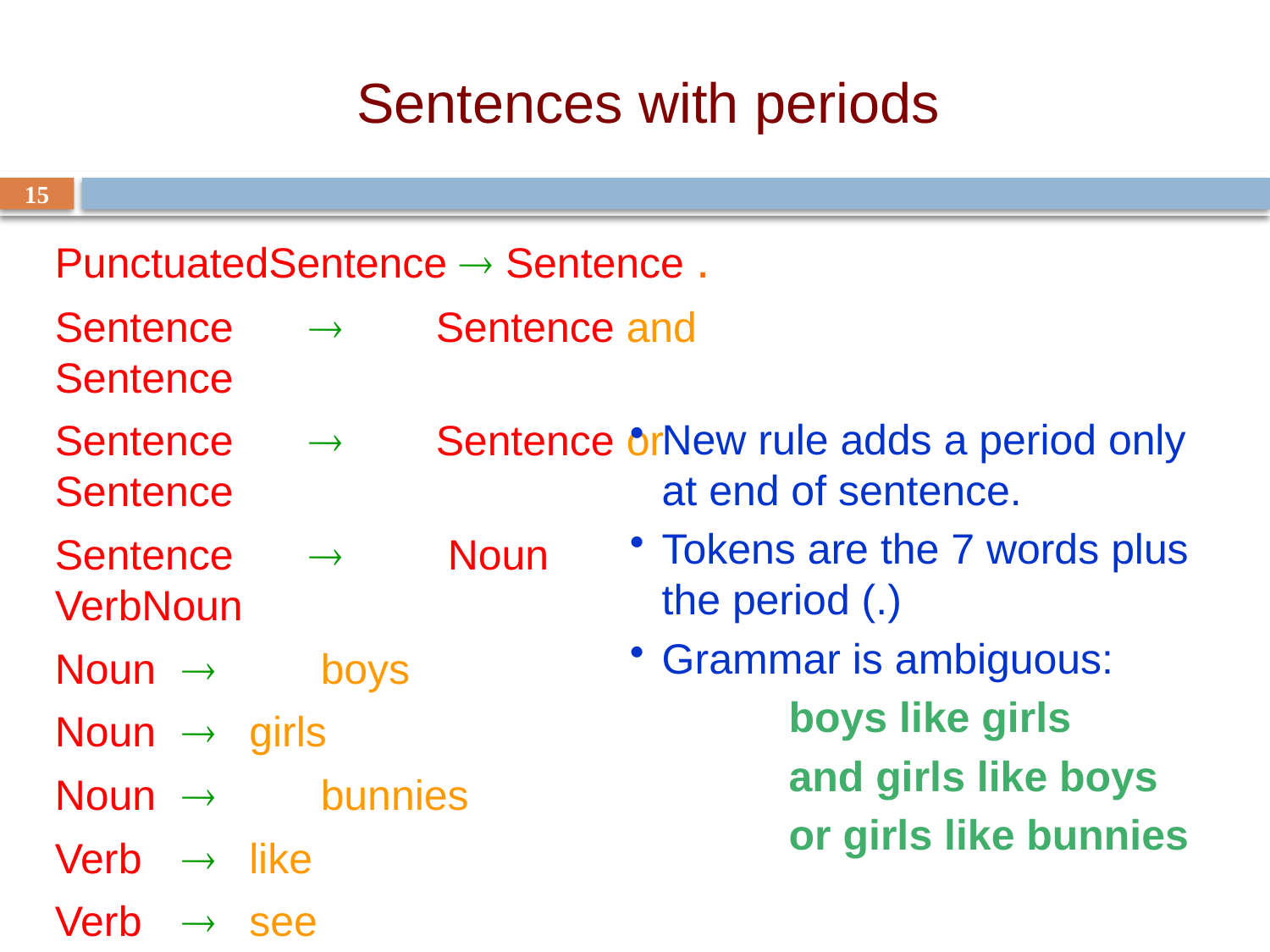

# Sentences with periods
15
PunctuatedSentence → Sentence .
Sentence 	→	Sentence and Sentence
Sentence 	→	Sentence or Sentence
Sentence 	→	 Noun VerbNoun
Noun 	→	 boys
Noun 	→  girls
Noun 	→	 bunnies
Verb	→  like
Verb	→  see
New rule adds a period only at end of sentence.
Tokens are the 7 words plus the period (.)
Grammar is ambiguous:
		boys like girls
		and girls like boys
		or girls like bunnies